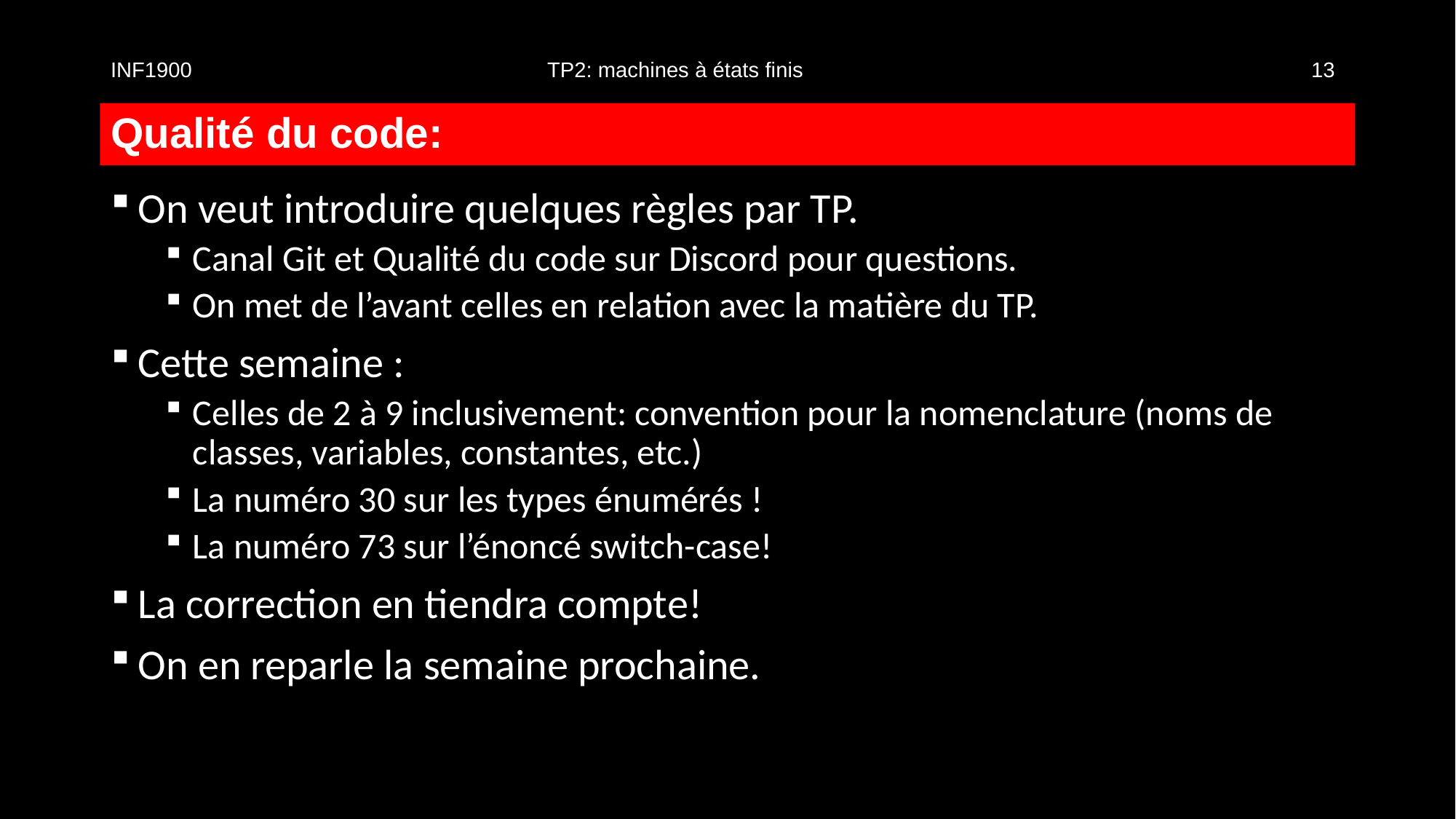

INF1900				TP2: machines à états finis					13
# Qualité du code:
On veut introduire quelques règles par TP.
Canal Git et Qualité du code sur Discord pour questions.
On met de l’avant celles en relation avec la matière du TP.
Cette semaine :
Celles de 2 à 9 inclusivement: convention pour la nomenclature (noms de classes, variables, constantes, etc.)
La numéro 30 sur les types énumérés !
La numéro 73 sur l’énoncé switch-case!
La correction en tiendra compte!
On en reparle la semaine prochaine.